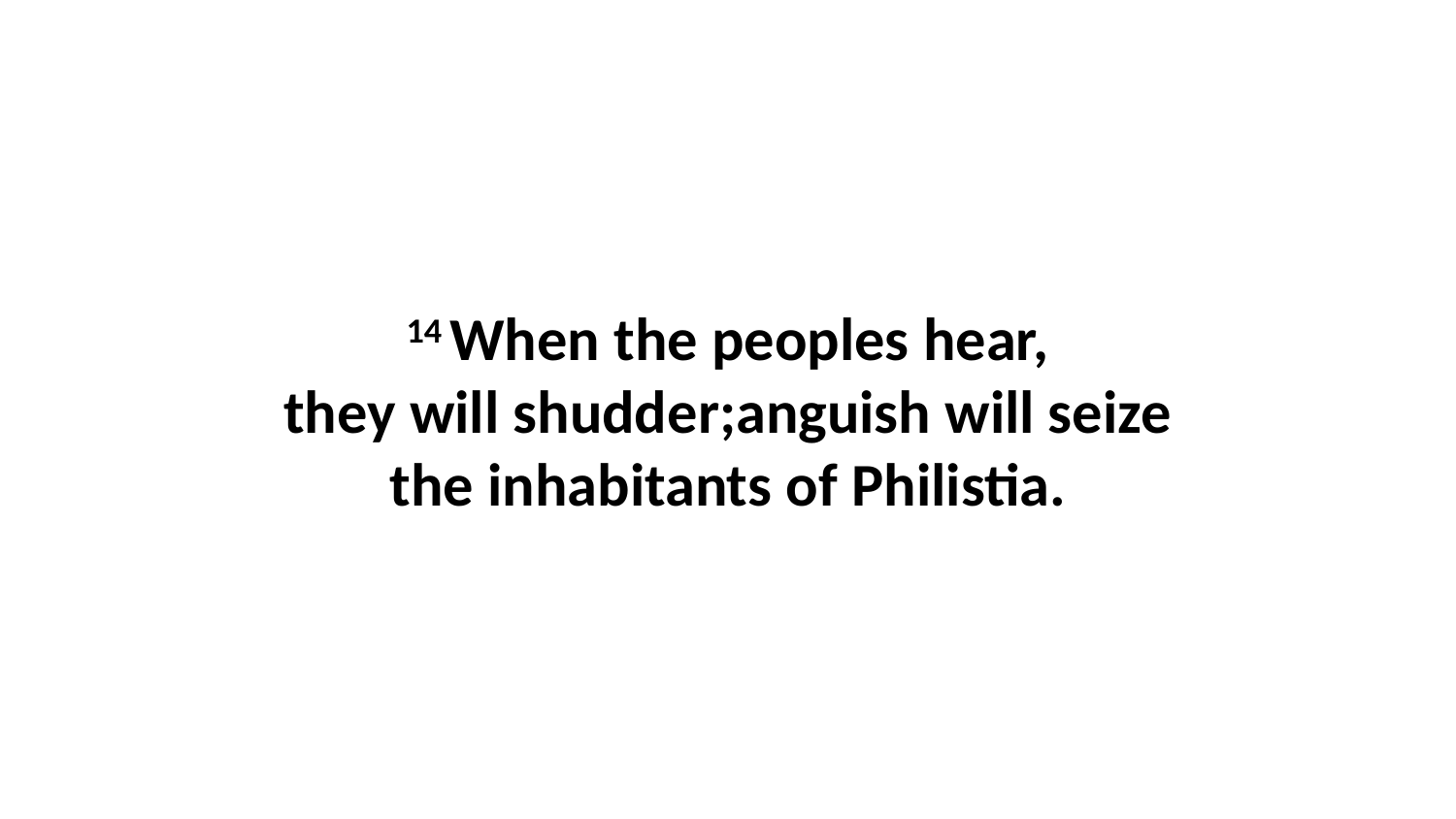

14 When the peoples hear, they will shudder;anguish will seize the inhabitants of Philistia.